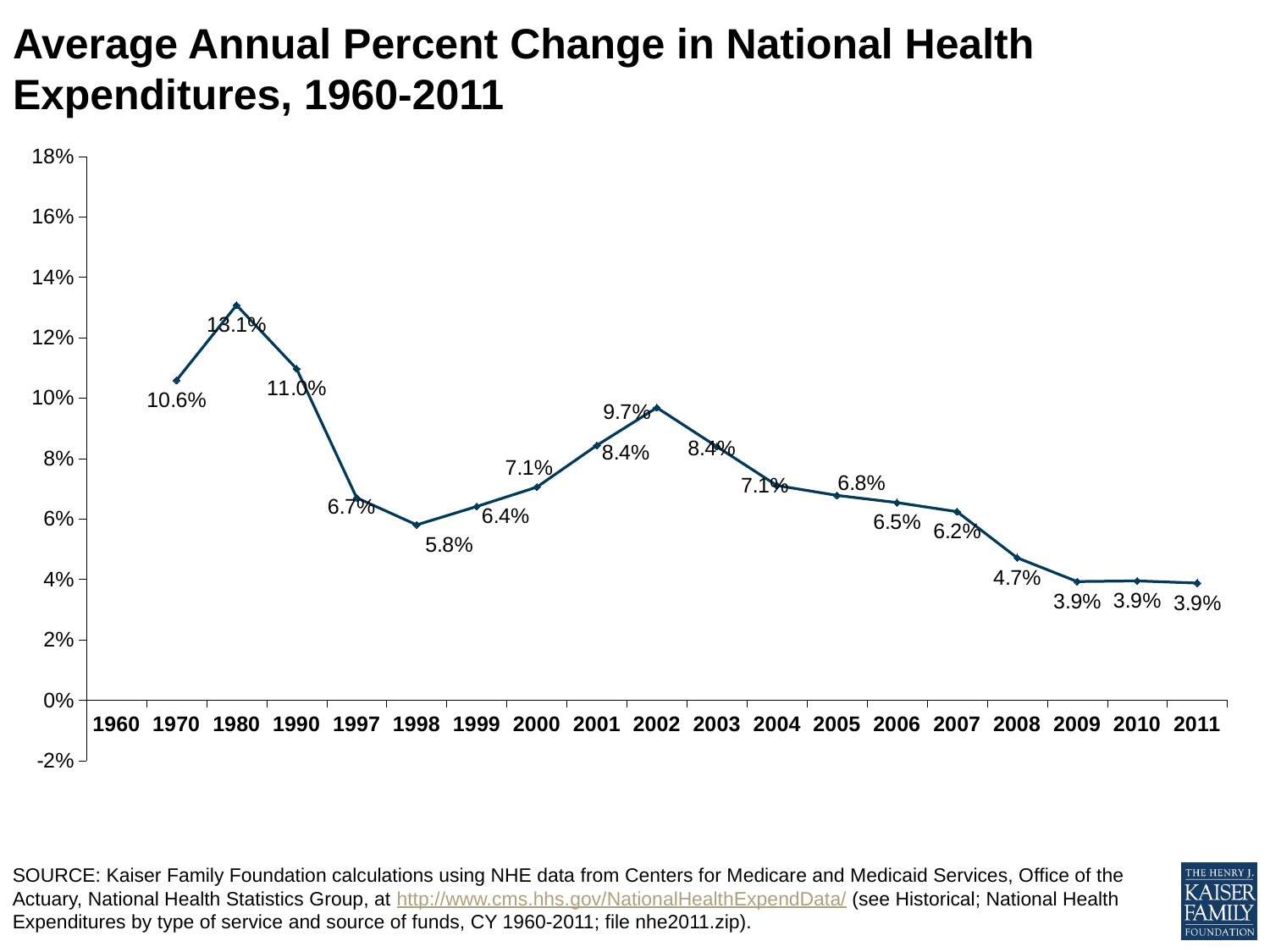

Average Annual Percent Change in National Health Expenditures, 1960-2011

### Chart

| Category | Health Insurance Premiums |
|---|---|
| 1960 | None |
| 1970 | 0.1058873725577778 |
| 1980 | 0.13074953122973443 |
| 1990 | 0.10969388257585044 |
| 1997 | 0.067 |
| 1998 | 0.058034991480114595 |
| 1999 | 0.0641251417572355 |
| 2000 | 0.07052087284757502 |
| 2001 | 0.0843529304127717 |
| 2002 | 0.09683549771084676 |
| 2003 | 0.08393571011675527 |
| 2004 | 0.0710584818740605 |
| 2005 | 0.06778400703828735 |
| 2006 | 0.06540073686393044 |
| 2007 | 0.06239376727979051 |
| 2008 | 0.047155054521468065 |
| 2009 | 0.03927751674115498 |
| 2010 | 0.039493501244017404 |
| 2011 | 0.0387653459622892 |
SOURCE: Kaiser Family Foundation calculations using NHE data from Centers for Medicare and Medicaid Services, Office of the Actuary, National Health Statistics Group, at http://www.cms.hhs.gov/NationalHealthExpendData/ (see Historical; National Health Expenditures by type of service and source of funds, CY 1960-2011; file nhe2011.zip).